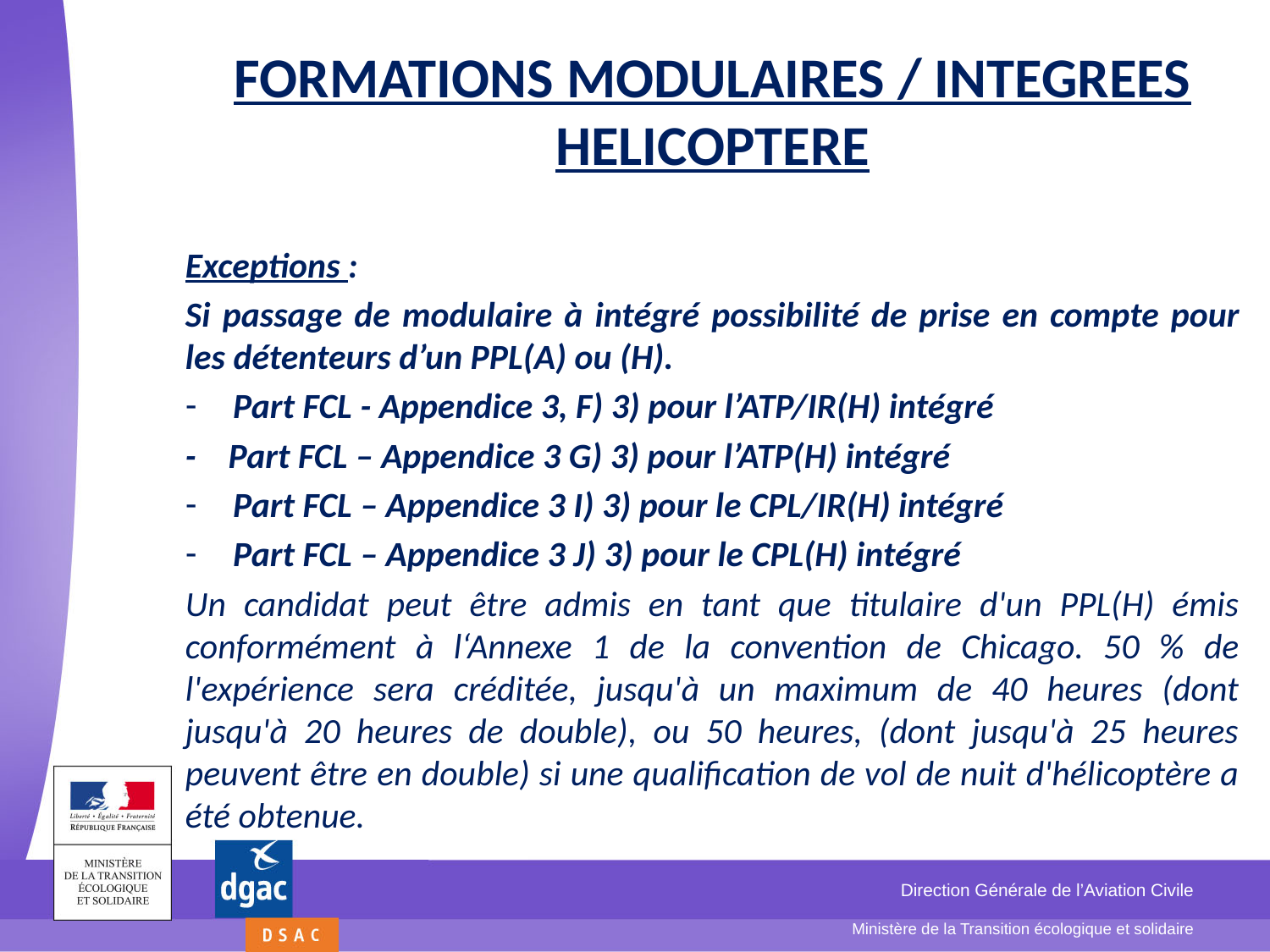

# FORMATIONS MODULAIRES / INTEGREES HELICOPTERE

Exceptions :
Si passage de modulaire à intégré possibilité de prise en compte pour les détenteurs d’un PPL(A) ou (H).
Part FCL - Appendice 3, F) 3) pour l’ATP/IR(H) intégré
-    Part FCL – Appendice 3 G) 3) pour l’ATP(H) intégré
Part FCL – Appendice 3 I) 3) pour le CPL/IR(H) intégré
Part FCL – Appendice 3 J) 3) pour le CPL(H) intégré
Un candidat peut être admis en tant que titulaire d'un PPL(H) émis conformément à l‘Annexe 1 de la convention de Chicago. 50 % de l'expérience sera créditée, jusqu'à un maximum de 40 heures (dont jusqu'à 20 heures de double), ou 50 heures, (dont jusqu'à 25 heures peuvent être en double) si une qualification de vol de nuit d'hélicoptère a été obtenue.